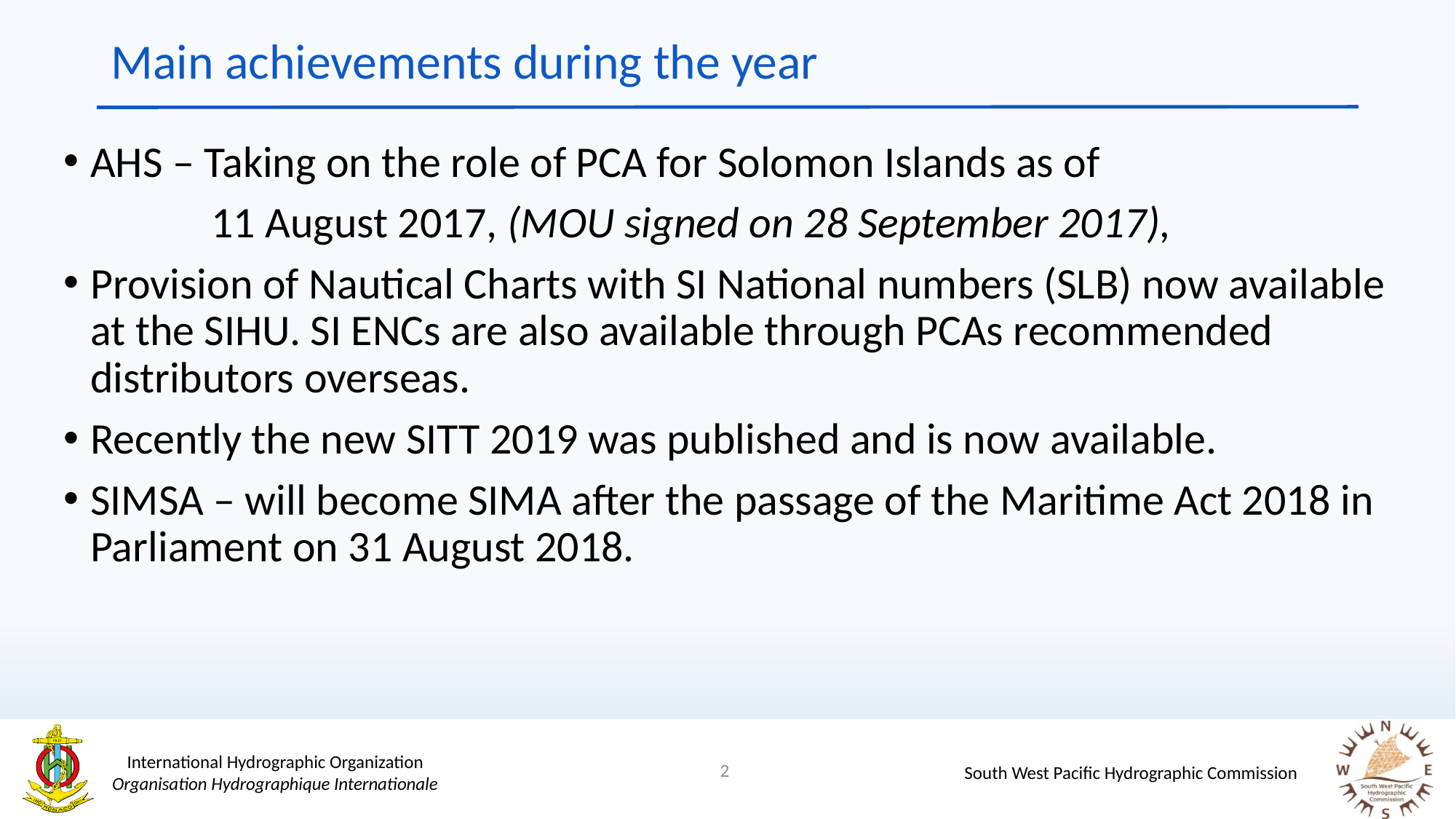

# Main achievements during the year
AHS – Taking on the role of PCA for Solomon Islands as of
               11 August 2017, (MOU signed on 28 September 2017),
Provision of Nautical Charts with SI National numbers (SLB) now available at the SIHU. SI ENCs are also available through PCAs recommended distributors overseas.
Recently the new SITT 2019 was published and is now available.
SIMSA – will become SIMA after the passage of the Maritime Act 2018 in Parliament on 31 August 2018.

2